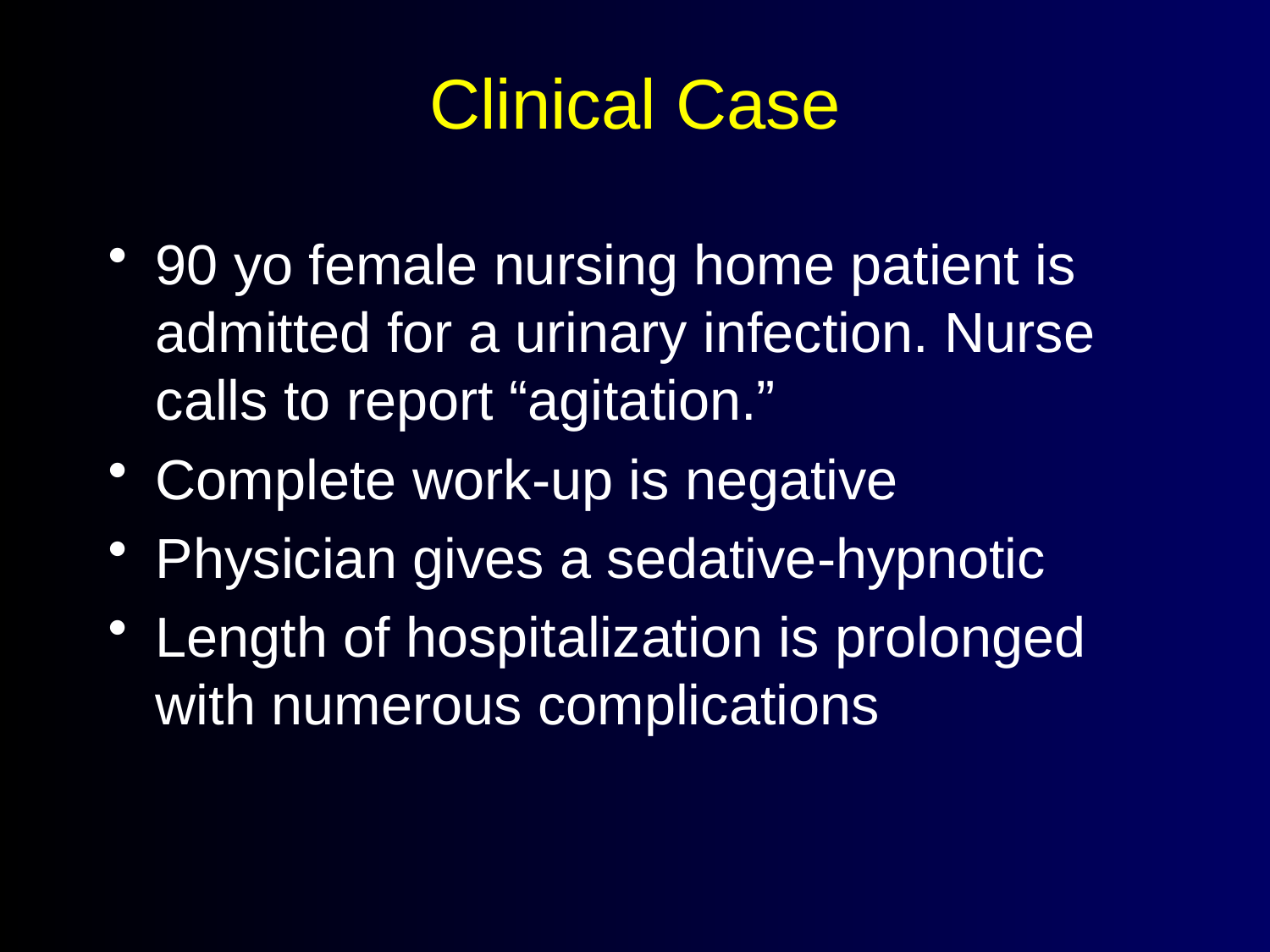

# Clinical Case
90 yo female nursing home patient is admitted for a urinary infection. Nurse calls to report “agitation.”
Complete work-up is negative
Physician gives a sedative-hypnotic
Length of hospitalization is prolonged with numerous complications